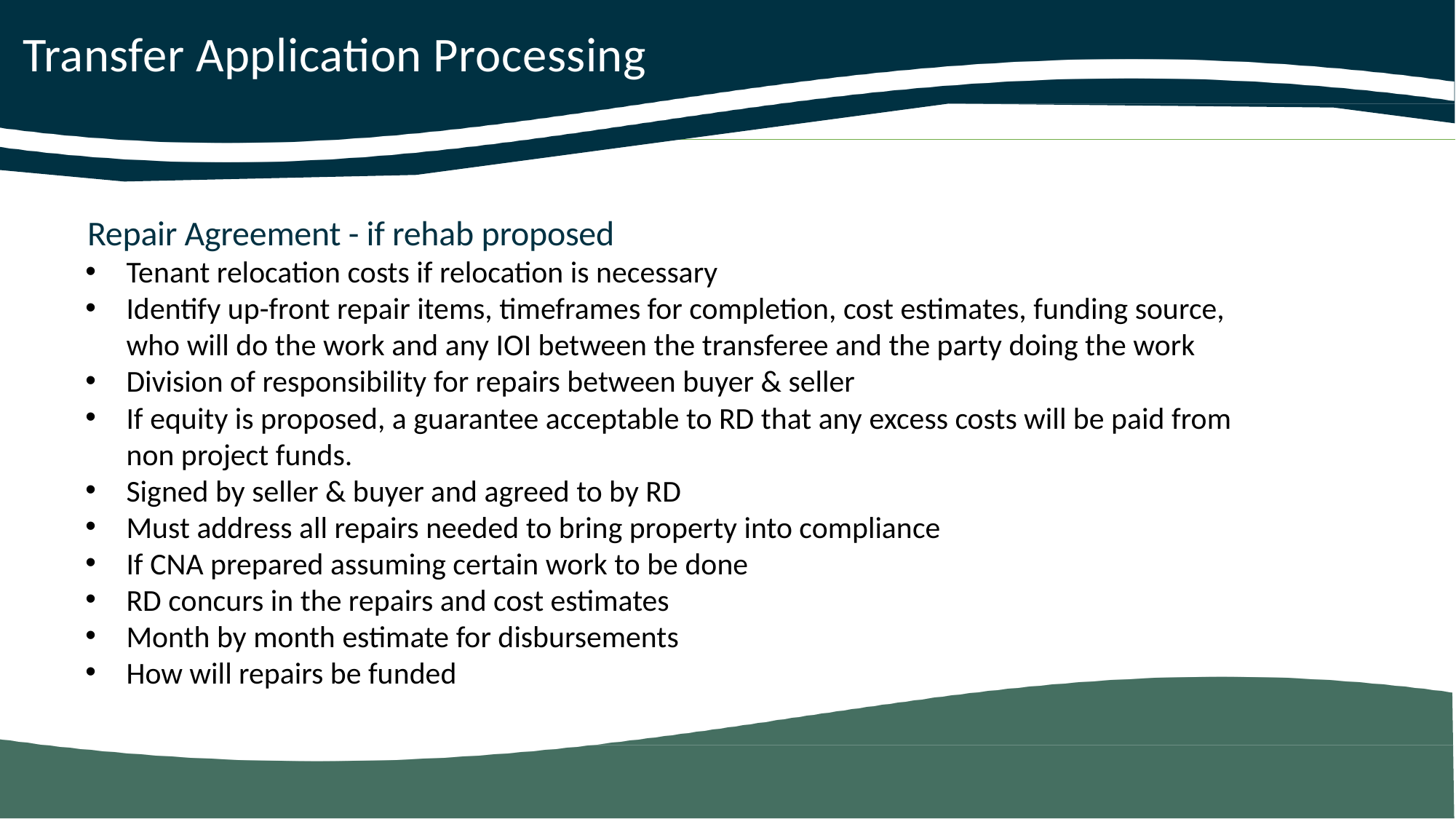

Transfer Application Processing

Repair Agreement - if rehab proposed
Tenant relocation costs if relocation is necessary
Identify up-front repair items, timeframes for completion, cost estimates, funding source, who will do the work and any IOI between the transferee and the party doing the work
Division of responsibility for repairs between buyer & seller
If equity is proposed, a guarantee acceptable to RD that any excess costs will be paid from non project funds.
Signed by seller & buyer and agreed to by RD
Must address all repairs needed to bring property into compliance
If CNA prepared assuming certain work to be done
RD concurs in the repairs and cost estimates
Month by month estimate for disbursements
How will repairs be funded